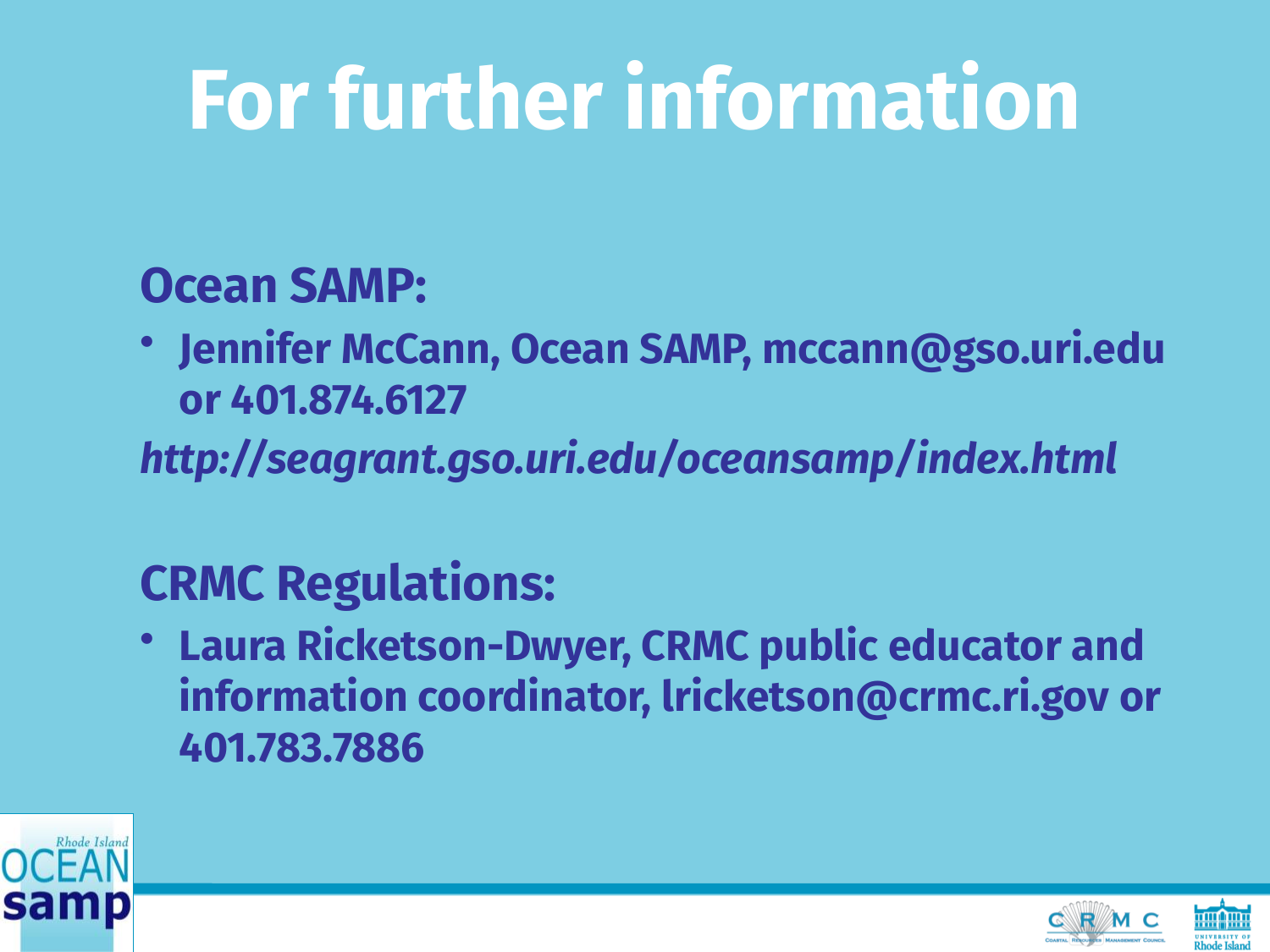

# For further information

Ocean SAMP:
Jennifer McCann, Ocean SAMP, mccann@gso.uri.edu or 401.874.6127
http://seagrant.gso.uri.edu/oceansamp/index.html

CRMC Regulations:
Laura Ricketson-Dwyer, CRMC public educator and information coordinator, lricketson@crmc.ri.gov or 401.783.7886